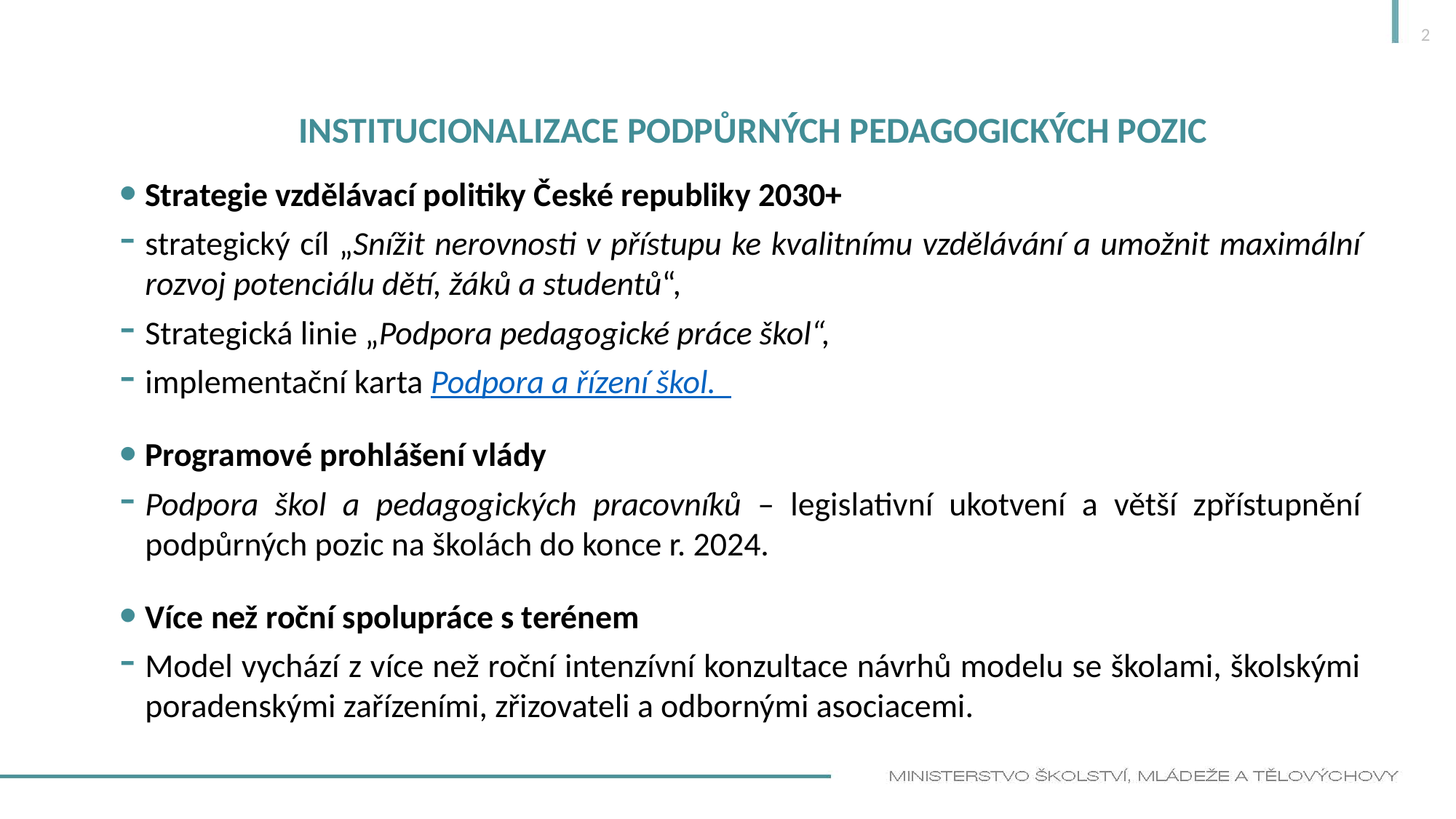

2
# INSTITUCIONALIZACE PODPŮRNÝCH PEDAGOGICKÝCH POZIC
Strategie vzdělávací politiky České republiky 2030+
strategický cíl „Snížit nerovnosti v přístupu ke kvalitnímu vzdělávání a umožnit maximální rozvoj potenciálu dětí, žáků a studentů“,
Strategická linie „Podpora pedagogické práce škol“,
implementační karta Podpora a řízení škol.

Programové prohlášení vlády
Podpora škol a pedagogických pracovníků – legislativní ukotvení a větší zpřístupnění podpůrných pozic na školách do konce r. 2024.

Více než roční spolupráce s terénem
Model vychází z více než roční intenzívní konzultace návrhů modelu se školami, školskými poradenskými zařízeními, zřizovateli a odbornými asociacemi.